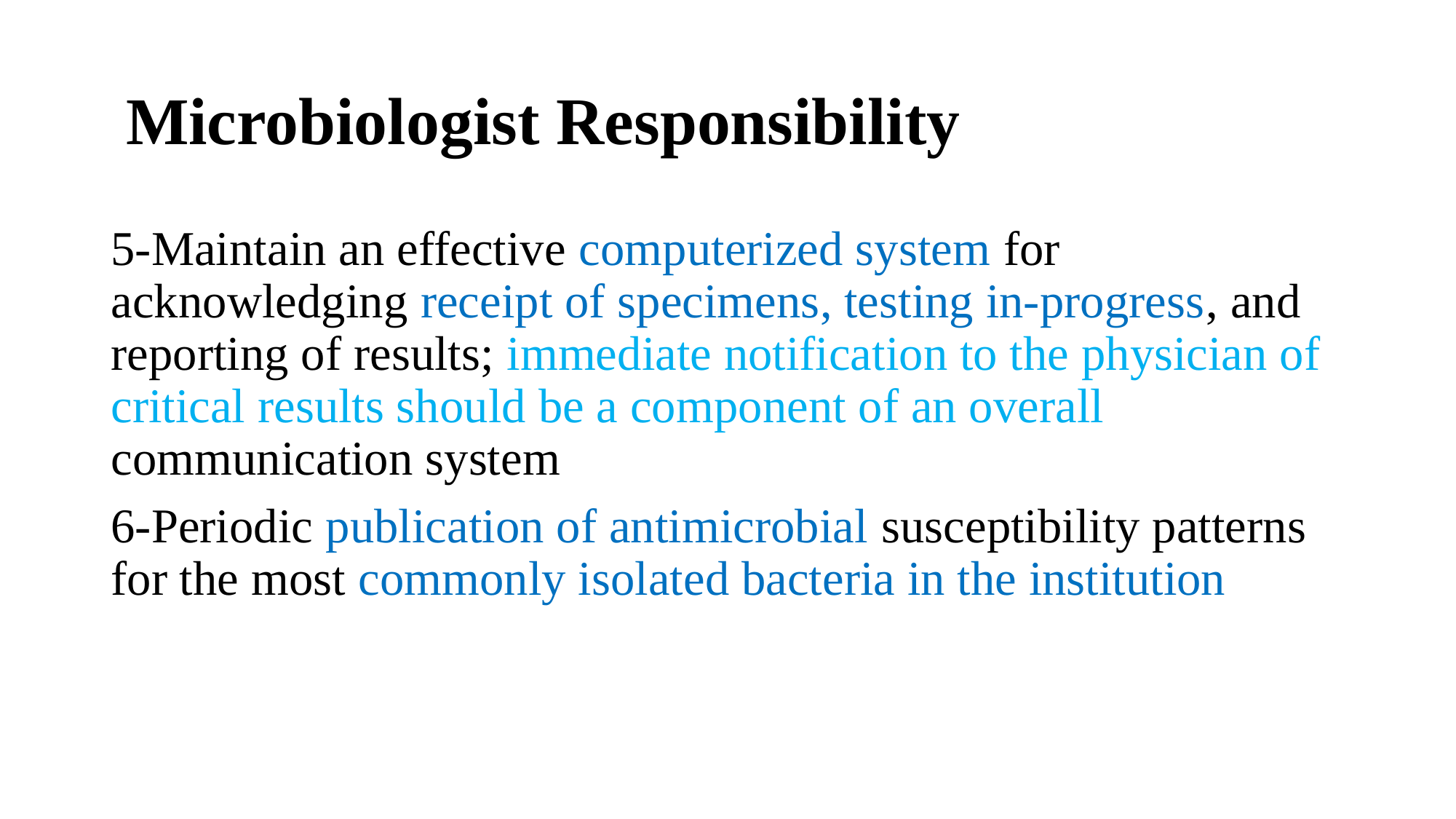

# Microbiologist Responsibility
5-Maintain an effective computerized system for acknowledging receipt of specimens, testing in-progress, and reporting of results; immediate notification to the physician of critical results should be a component of an overall communication system
6-Periodic publication of antimicrobial susceptibility patterns for the most commonly isolated bacteria in the institution